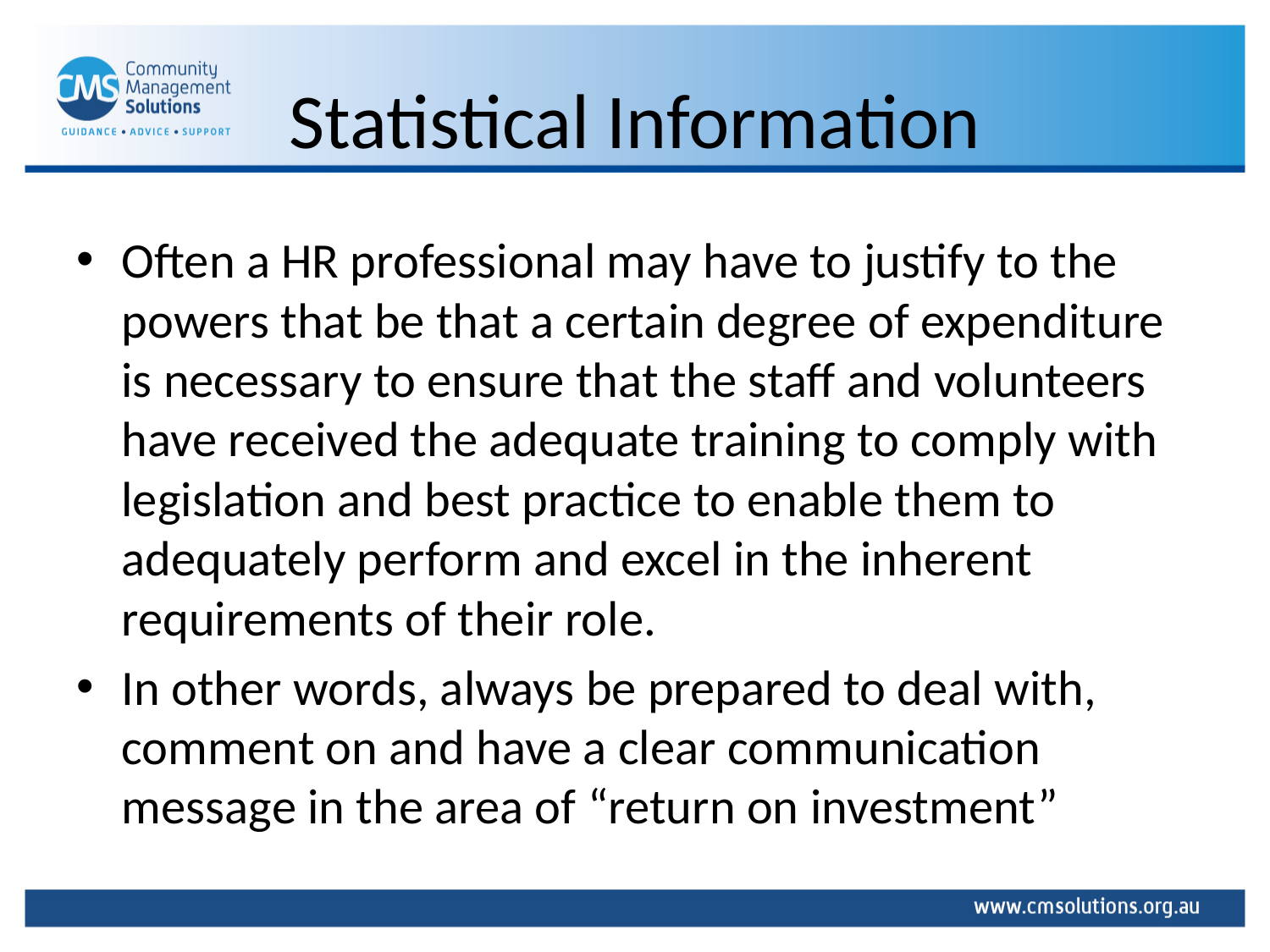

# Statistical Information
Often a HR professional may have to justify to the powers that be that a certain degree of expenditure is necessary to ensure that the staff and volunteers have received the adequate training to comply with legislation and best practice to enable them to adequately perform and excel in the inherent requirements of their role.
In other words, always be prepared to deal with, comment on and have a clear communication message in the area of “return on investment”